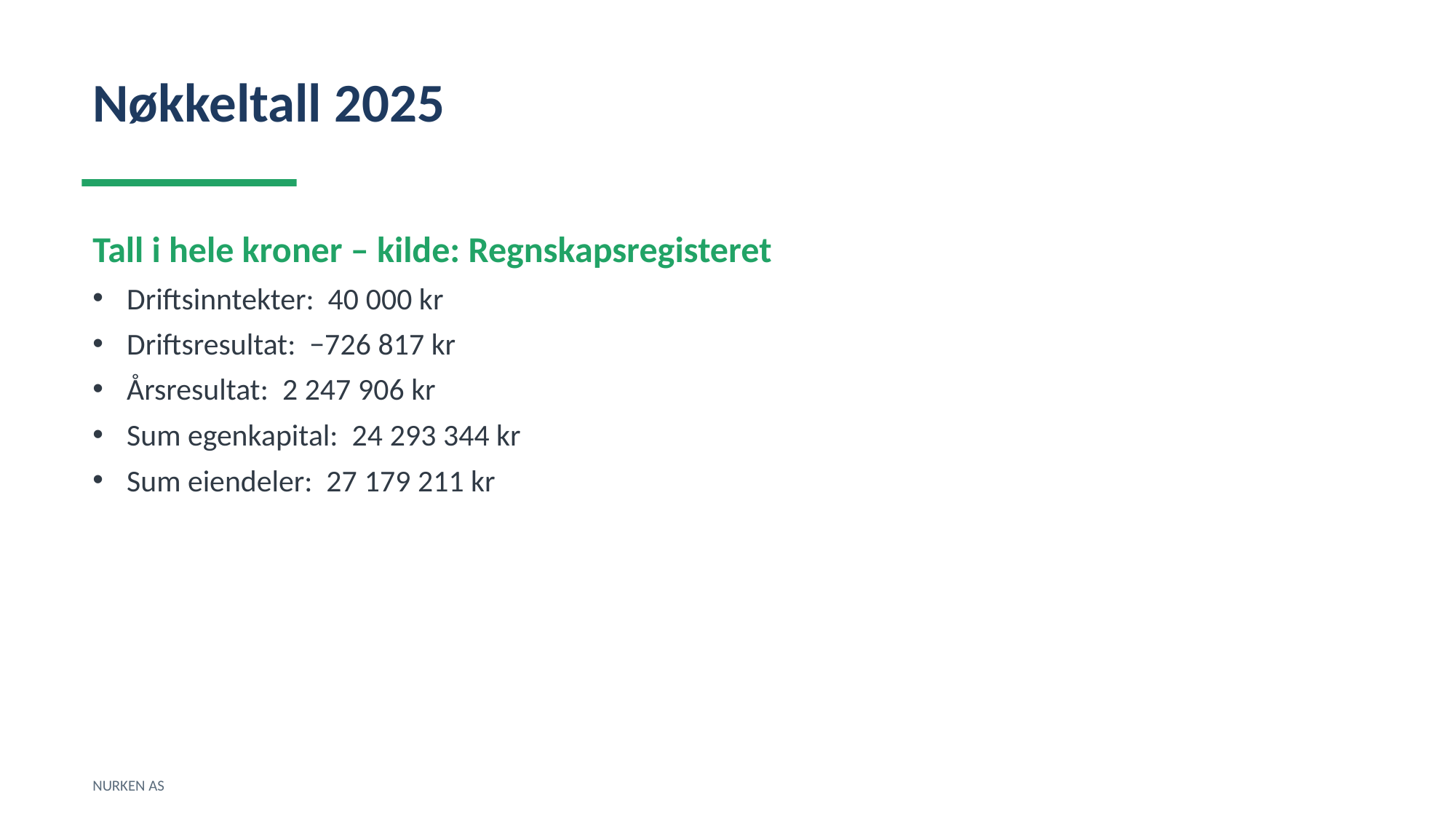

Nøkkeltall 2025

Tall i hele kroner – kilde: Regnskapsregisteret
Driftsinntekter:  40 000 kr
Driftsresultat:  −726 817 kr
Årsresultat:  2 247 906 kr
Sum egenkapital:  24 293 344 kr
Sum eiendeler:  27 179 211 kr
NURKEN AS